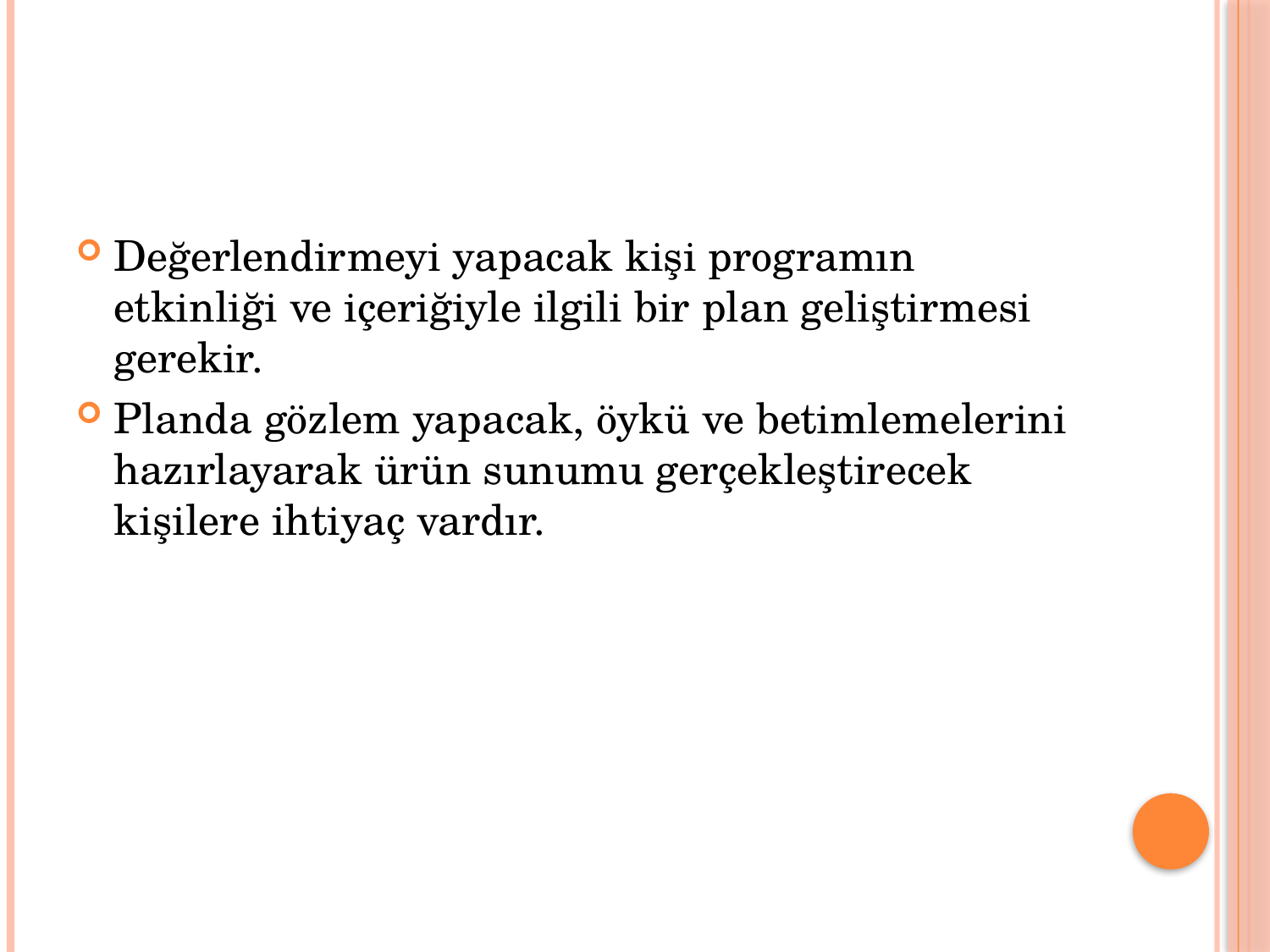

Değerlendirmeyi yapacak kişi programın etkinliği ve içeriğiyle ilgili bir plan geliştirmesi gerekir.
Planda gözlem yapacak, öykü ve betimlemelerini hazırlayarak ürün sunumu gerçekleştirecek kişilere ihtiyaç vardır.